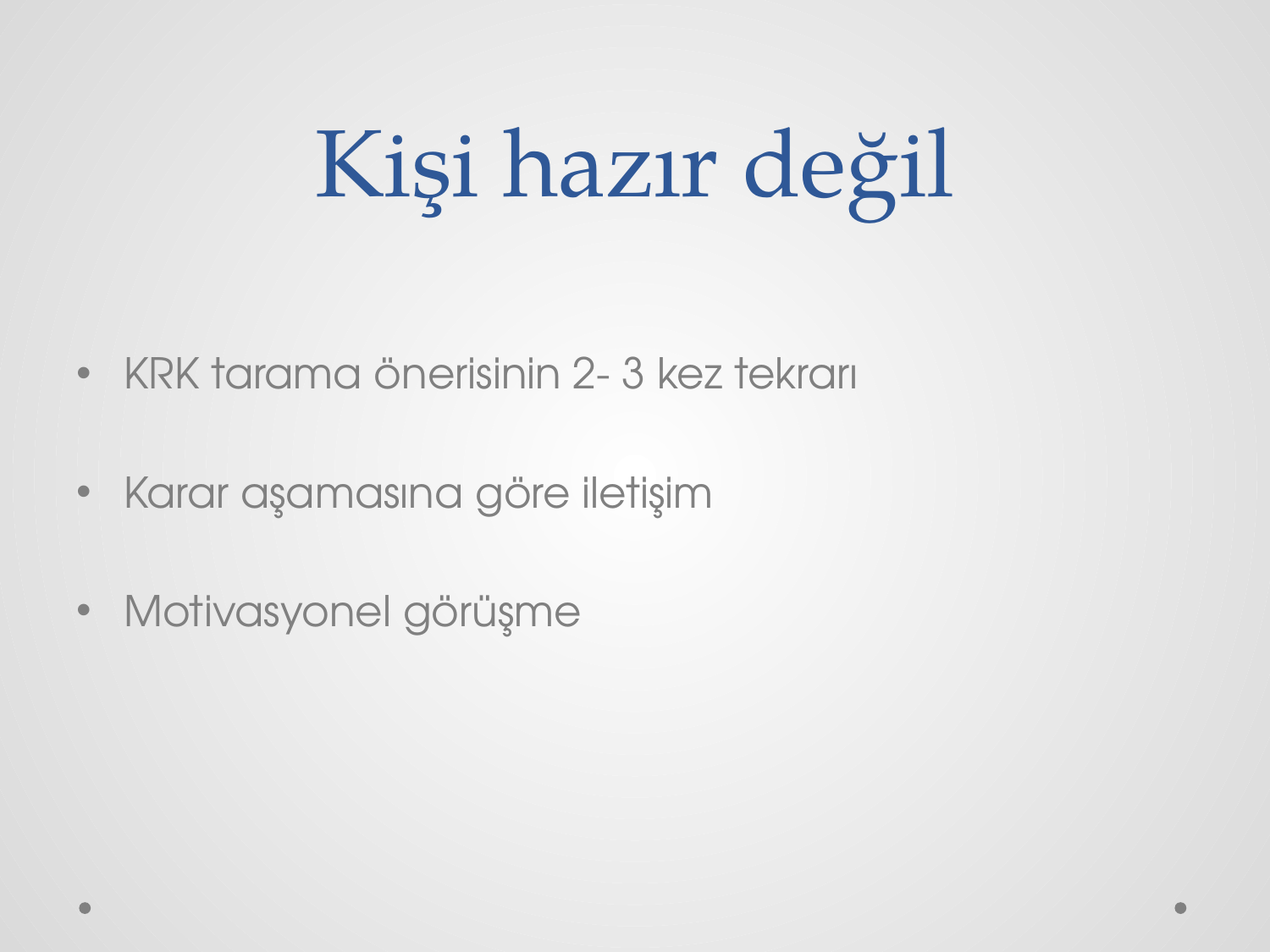

# Kişi hazır değil

KRK tarama önerisinin 2- 3 kez tekrarı

Karar aşamasına göre iletişim

Motivasyonel görüşme